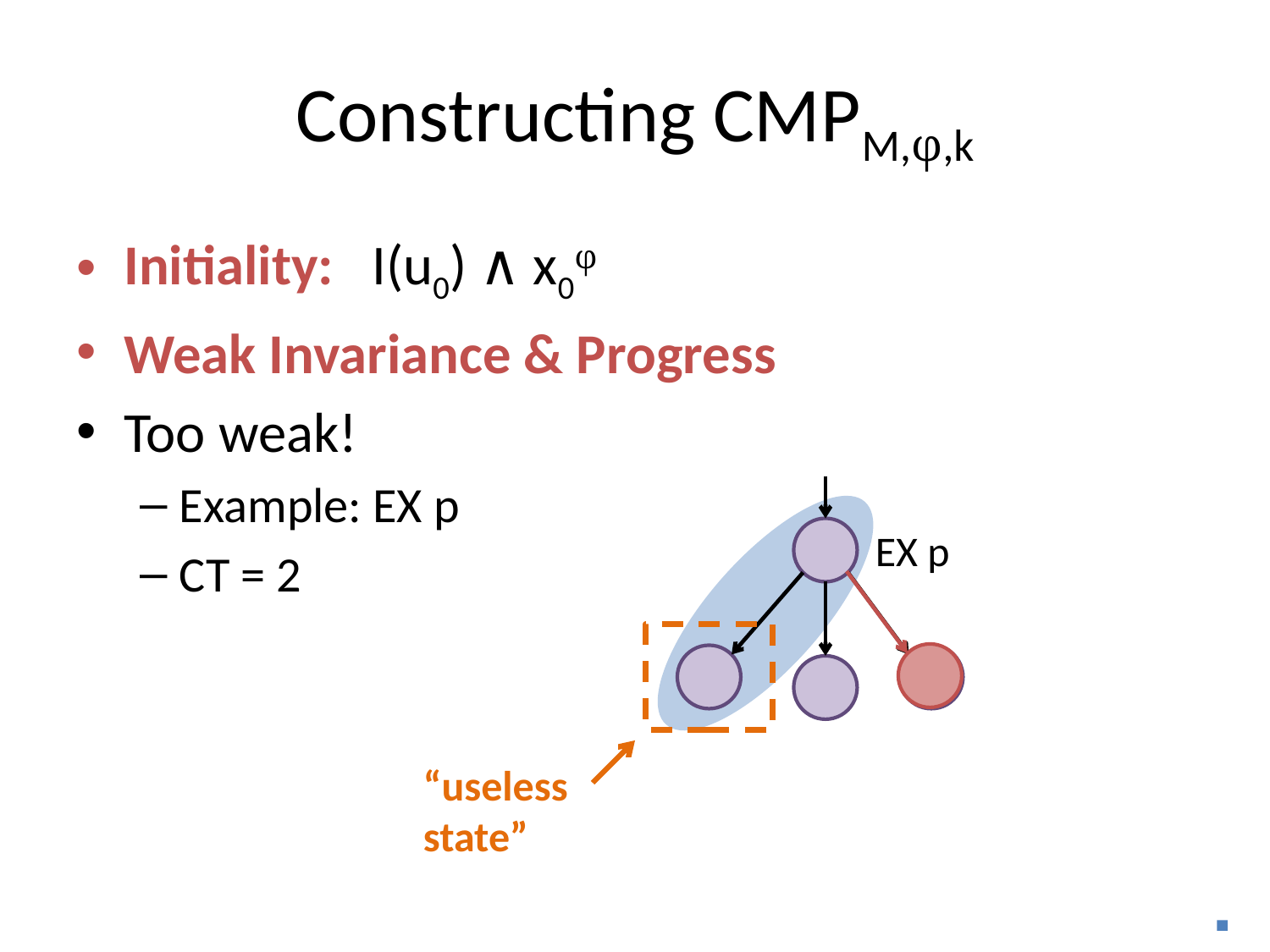

# Constructing CMPM,φ,k
Initiality:   I(u0) ∧ x0φ
Weak Invariance & Progress
Too weak!
Example: EX p
CT = 2

EX p

“useless
state”